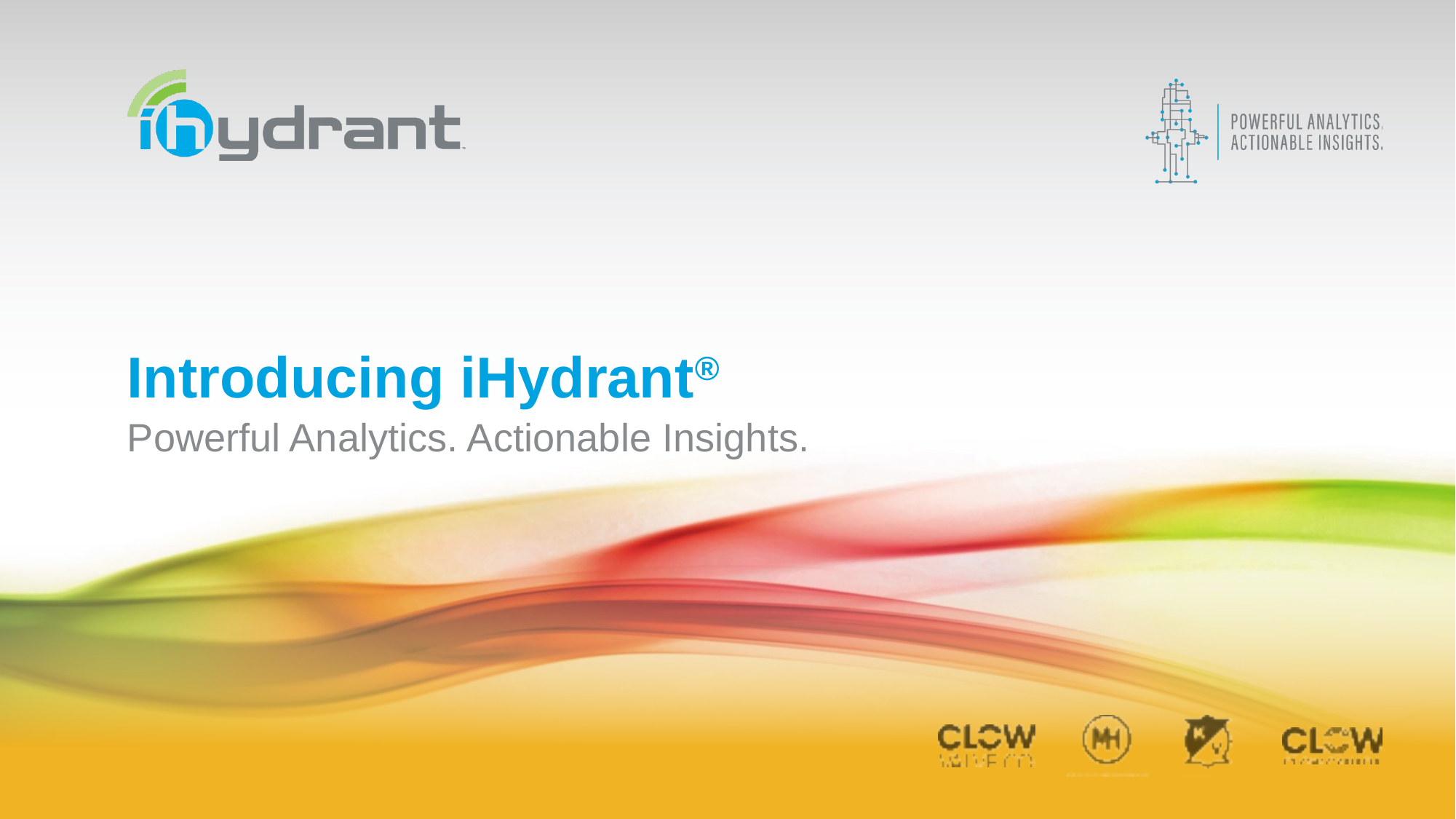

# Introducing iHydrant®
Powerful Analytics. Actionable Insights.